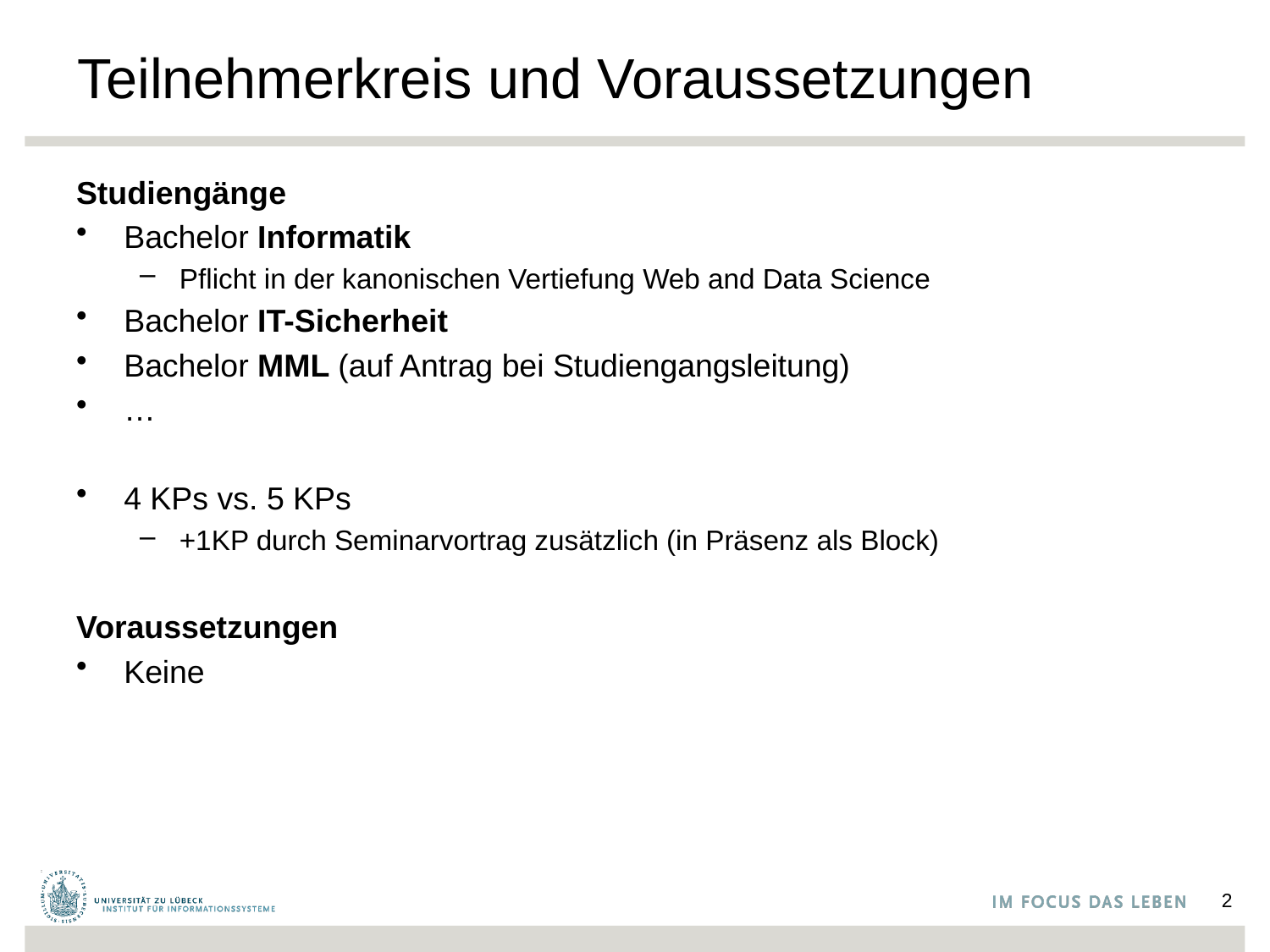

# Teilnehmerkreis und Voraussetzungen
Studiengänge
Bachelor Informatik
Pflicht in der kanonischen Vertiefung Web and Data Science
Bachelor IT-Sicherheit
Bachelor MML (auf Antrag bei Studiengangsleitung)
…

4 KPs vs. 5 KPs
+1KP durch Seminarvortrag zusätzlich (in Präsenz als Block)

Voraussetzungen
Keine
2